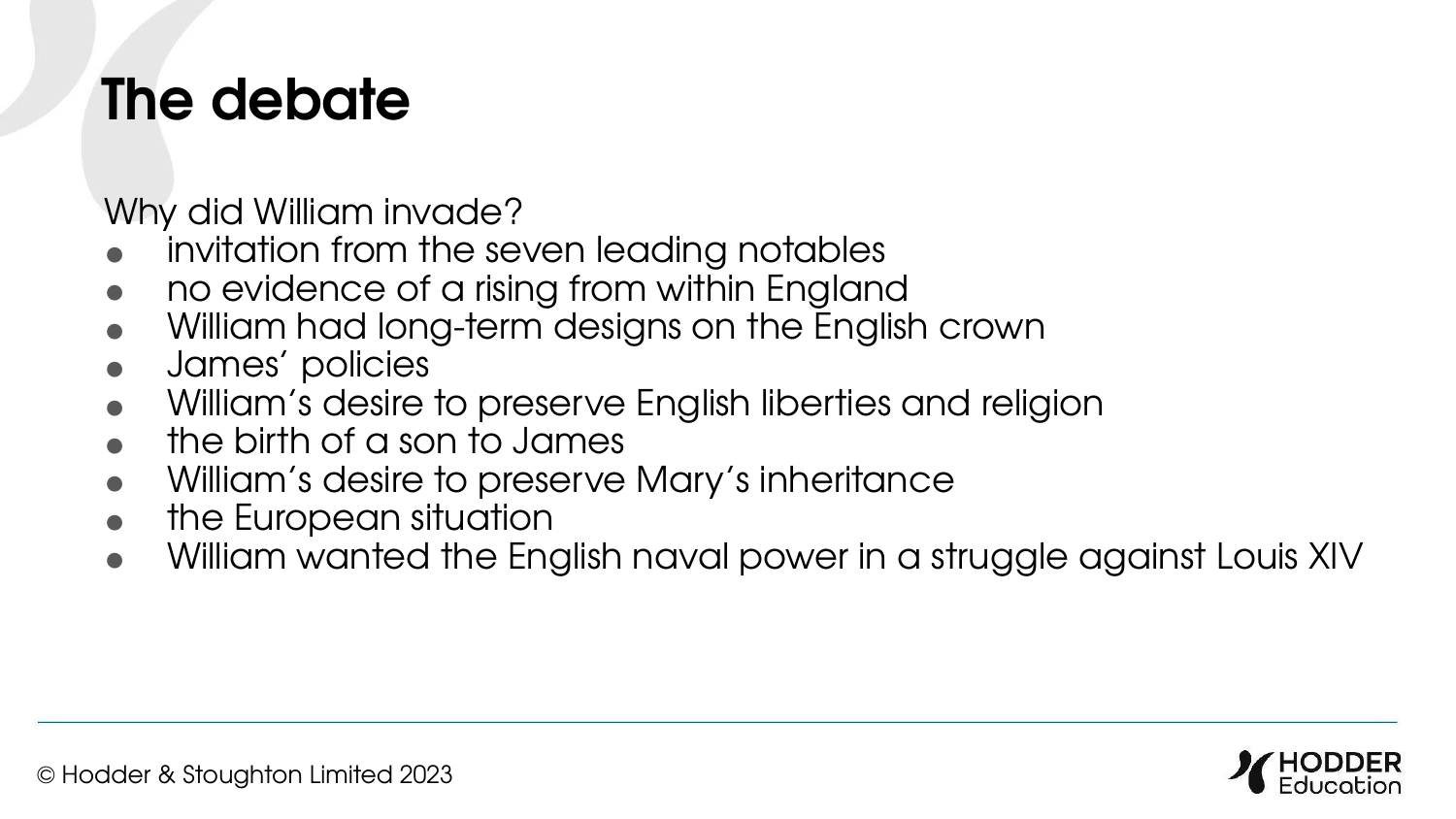

The debate
Why did William invade?
invitation from the seven leading notables
no evidence of a rising from within England
William had long-term designs on the English crown
James’ policies
William’s desire to preserve English liberties and religion
the birth of a son to James
William’s desire to preserve Mary’s inheritance
the European situation
William wanted the English naval power in a struggle against Louis XIV

© Hodder & Stoughton Limited 2023